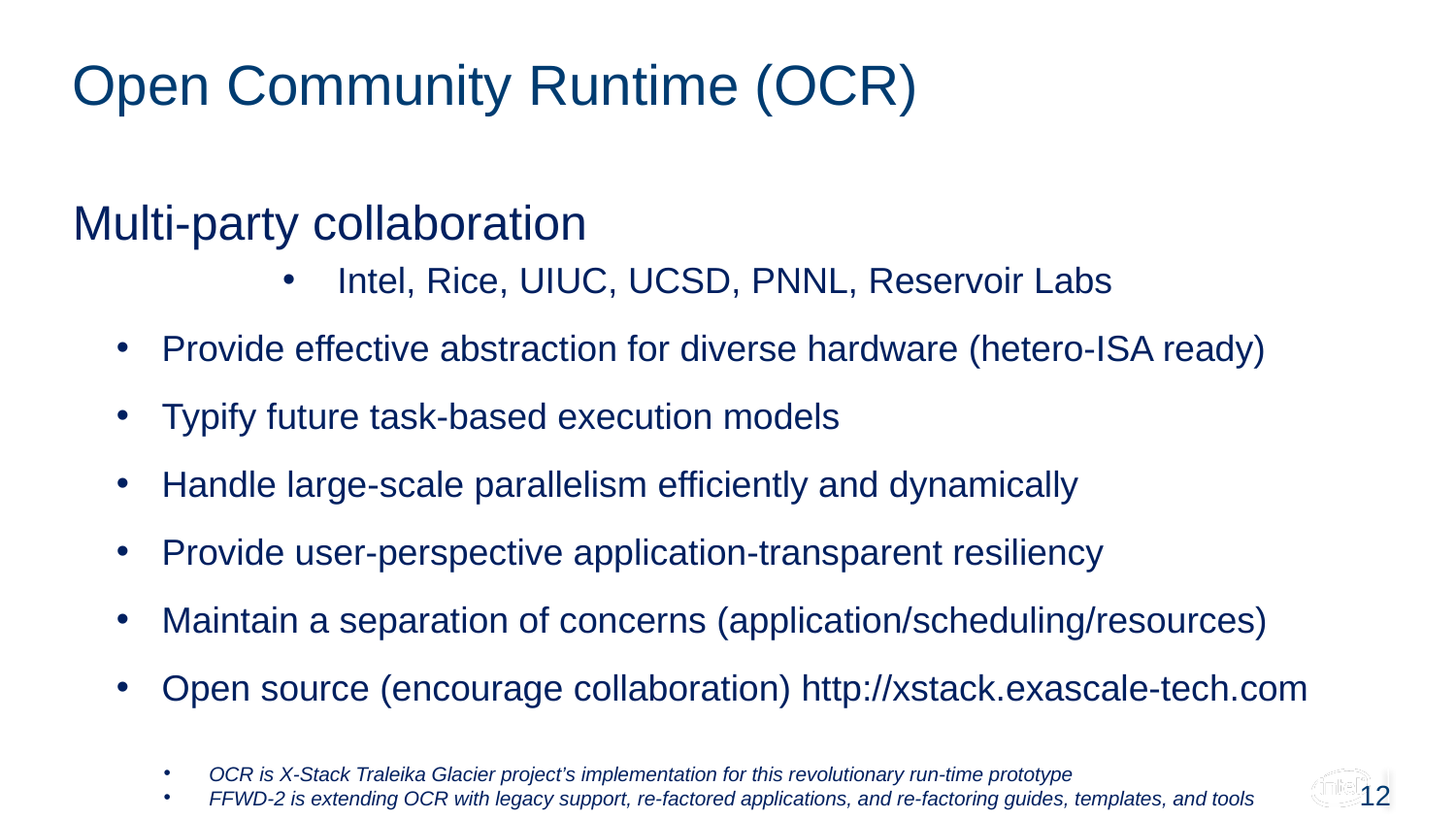

# Open Community Runtime (OCR)
Multi-party collaboration
Intel, Rice, UIUC, UCSD, PNNL, Reservoir Labs
Provide effective abstraction for diverse hardware (hetero-ISA ready)
Typify future task-based execution models
Handle large-scale parallelism efficiently and dynamically
Provide user-perspective application-transparent resiliency
Maintain a separation of concerns (application/scheduling/resources)
Open source (encourage collaboration) http://xstack.exascale-tech.com

OCR is X-Stack Traleika Glacier project’s implementation for this revolutionary run-time prototype
FFWD-2 is extending OCR with legacy support, re-factored applications, and re-factoring guides, templates, and tools

12